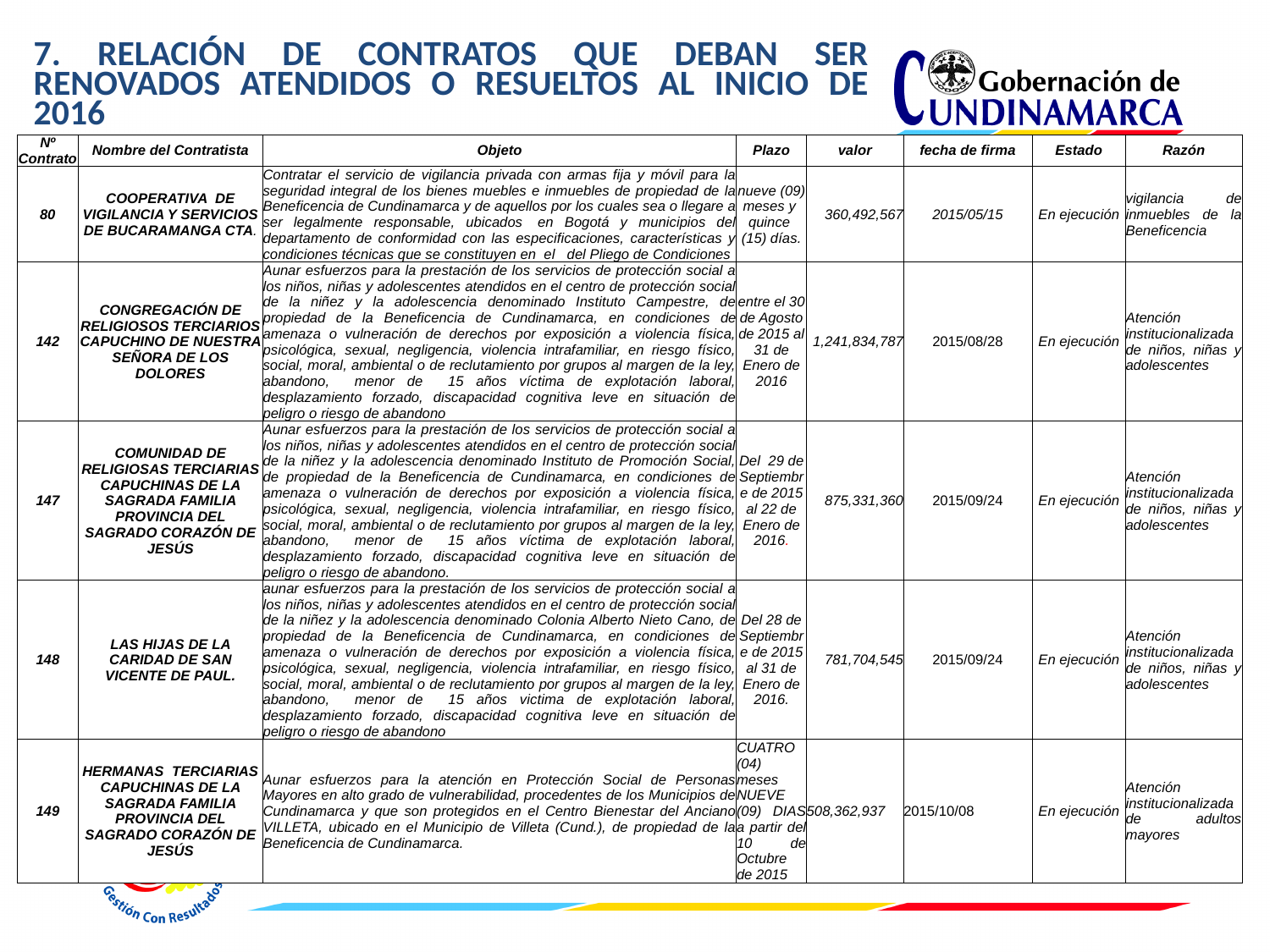

7. RELACIÓN DE CONTRATOS QUE DEBAN SER RENOVADOS ATENDIDOS O RESUELTOS AL INICIO DE 2016
| Nº Contrato | Nombre del Contratista | Objeto | Plazo | valor | fecha de firma | Estado | Razón |
| --- | --- | --- | --- | --- | --- | --- | --- |
| 80 | COOPERATIVA DE VIGILANCIA Y SERVICIOS DE BUCARAMANGA CTA. | Contratar el servicio de vigilancia privada con armas fija y móvil para la seguridad integral de los bienes muebles e inmuebles de propiedad de la Beneficencia de Cundinamarca y de aquellos por los cuales sea o llegare a ser legalmente responsable, ubicados  en Bogotá y municipios del departamento de conformidad con las especificaciones, características y condiciones técnicas que se constituyen en  el   del Pliego de Condiciones | nueve (09) meses y quince (15) días. | 360,492,567 | 2015/05/15 | En ejecución | vigilancia de inmuebles de la Beneficencia |
| 142 | CONGREGACIÓN DE RELIGIOSOS TERCIARIOS CAPUCHINO DE NUESTRA SEÑORA DE LOS DOLORES | Aunar esfuerzos para la prestación de los servicios de protección social a los niños, niñas y adolescentes atendidos en el centro de protección social de la niñez y la adolescencia denominado Instituto Campestre, de propiedad de la Beneficencia de Cundinamarca, en condiciones de amenaza o vulneración de derechos por exposición a violencia física, psicológica, sexual, negligencia, violencia intrafamiliar, en riesgo físico, social, moral, ambiental o de reclutamiento por grupos al margen de la ley, abandono, menor de 15 años víctima de explotación laboral, desplazamiento forzado, discapacidad cognitiva leve en situación de peligro o riesgo de abandono | entre el 30 de Agosto de 2015 al 31 de Enero de 2016 | 1,241,834,787 | 2015/08/28 | En ejecución | Atención institucionalizada de niños, niñas y adolescentes |
| 147 | COMUNIDAD DE RELIGIOSAS TERCIARIAS CAPUCHINAS DE LA SAGRADA FAMILIA PROVINCIA DEL SAGRADO CORAZÓN DE JESÚS | Aunar esfuerzos para la prestación de los servicios de protección social a los niños, niñas y adolescentes atendidos en el centro de protección social de la niñez y la adolescencia denominado Instituto de Promoción Social, de propiedad de la Beneficencia de Cundinamarca, en condiciones de amenaza o vulneración de derechos por exposición a violencia física, psicológica, sexual, negligencia, violencia intrafamiliar, en riesgo físico, social, moral, ambiental o de reclutamiento por grupos al margen de la ley, abandono, menor de 15 años víctima de explotación laboral, desplazamiento forzado, discapacidad cognitiva leve en situación de peligro o riesgo de abandono. | Del 29 de Septiembre de 2015 al 22 de Enero de 2016. | 875,331,360 | 2015/09/24 | En ejecución | Atención institucionalizada de niños, niñas y adolescentes |
| 148 | LAS HIJAS DE LA CARIDAD DE SAN VICENTE DE PAUL. | aunar esfuerzos para la prestación de los servicios de protección social a los niños, niñas y adolescentes atendidos en el centro de protección social de la niñez y la adolescencia denominado Colonia Alberto Nieto Cano, de propiedad de la Beneficencia de Cundinamarca, en condiciones de amenaza o vulneración de derechos por exposición a violencia física, psicológica, sexual, negligencia, violencia intrafamiliar, en riesgo físico, social, moral, ambiental o de reclutamiento por grupos al margen de la ley, abandono, menor de 15 años victima de explotación laboral, desplazamiento forzado, discapacidad cognitiva leve en situación de peligro o riesgo de abandono | Del 28 de Septiembre de 2015 al 31 de Enero de 2016. | 781,704,545 | 2015/09/24 | En ejecución | Atención institucionalizada de niños, niñas y adolescentes |
| 149 | HERMANAS TERCIARIAS CAPUCHINAS DE LA SAGRADA FAMILIA PROVINCIA DEL SAGRADO CORAZÓN DE JESÚS | Aunar esfuerzos para la atención en Protección Social de Personas Mayores en alto grado de vulnerabilidad, procedentes de los Municipios de Cundinamarca y que son protegidos en el Centro Bienestar del Anciano VILLETA, ubicado en el Municipio de Villeta (Cund.), de propiedad de la Beneficencia de Cundinamarca. | CUATRO (04) meses NUEVE (09) DIAS a partir del 10 de Octubre de 2015 | 508,362,937 | 2015/10/08 | En ejecución | Atención institucionalizada de adultos mayores |